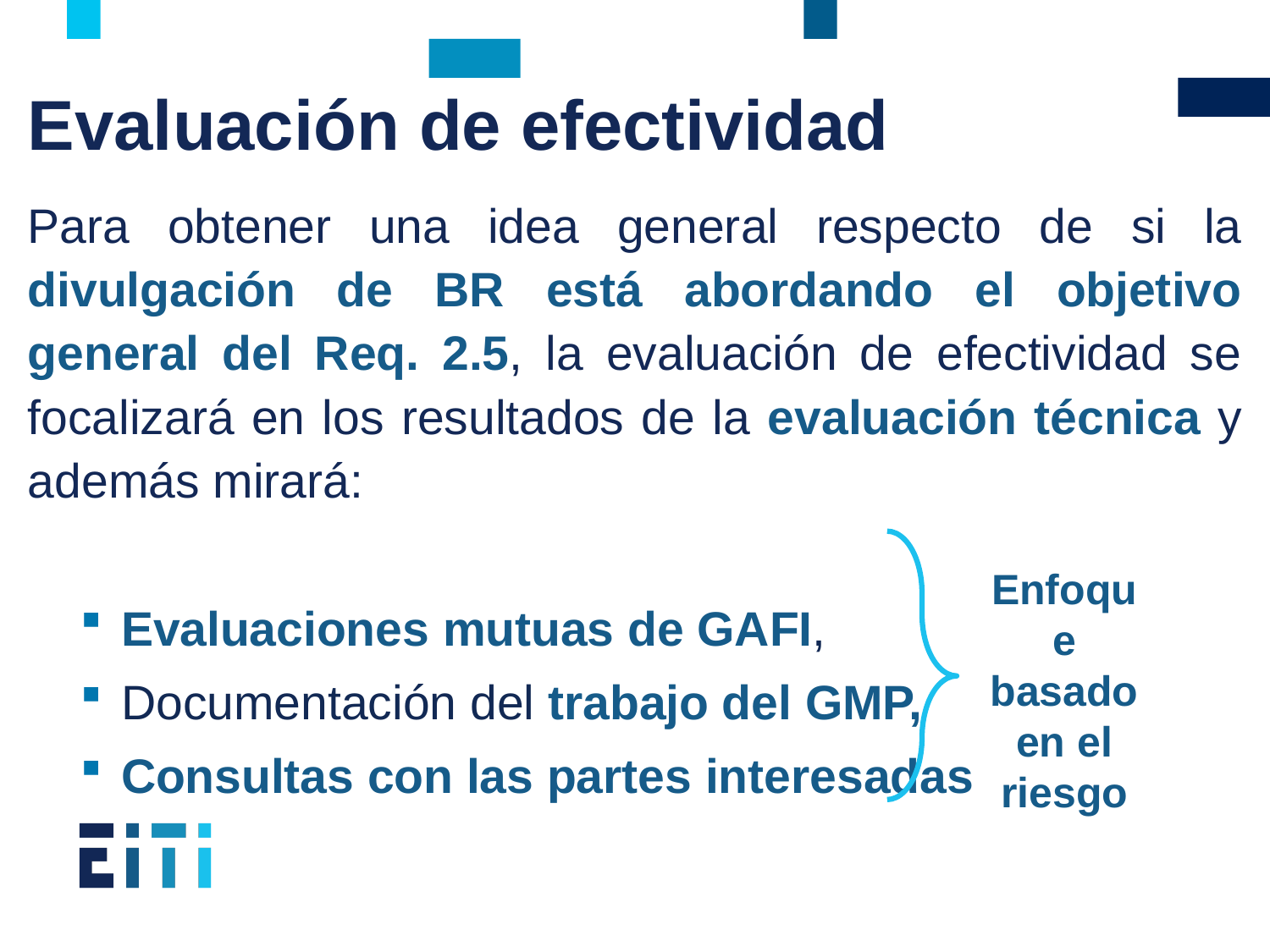

# Evaluación de efectividad
Para obtener una idea general respecto de si la divulgación de BR está abordando el objetivo general del Req. 2.5, la evaluación de efectividad se focalizará en los resultados de la evaluación técnica y además mirará:

Evaluaciones mutuas de GAFI,
Documentación del trabajo del GMP,
Consultas con las partes interesadas

Enfoque basado en el riesgo